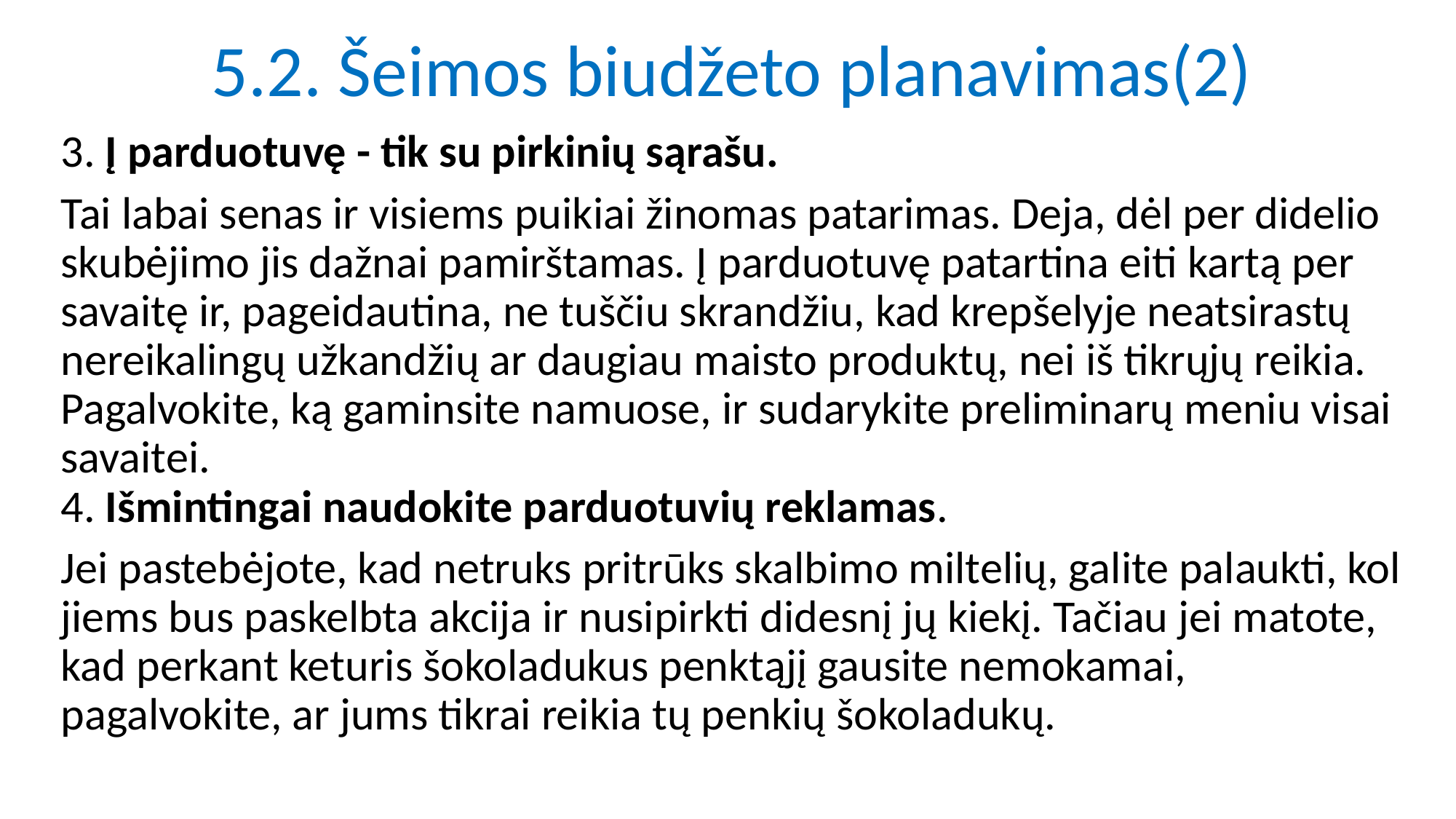

# 5.2. Šeimos biudžeto planavimas(2)
3. Į parduotuvę - tik su pirkinių sąrašu.
Tai labai senas ir visiems puikiai žinomas patarimas. Deja, dėl per didelio skubėjimo jis dažnai pamirštamas. Į parduotuvę patartina eiti kartą per savaitę ir, pageidautina, ne tuščiu skrandžiu, kad krepšelyje neatsirastų nereikalingų užkandžių ar daugiau maisto produktų, nei iš tikrųjų reikia. Pagalvokite, ką gaminsite namuose, ir sudarykite preliminarų meniu visai savaitei.
4. Išmintingai naudokite parduotuvių reklamas.
Jei pastebėjote, kad netruks pritrūks skalbimo miltelių, galite palaukti, kol jiems bus paskelbta akcija ir nusipirkti didesnį jų kiekį. Tačiau jei matote, kad perkant keturis šokoladukus penktąjį gausite nemokamai, pagalvokite, ar jums tikrai reikia tų penkių šokoladukų.